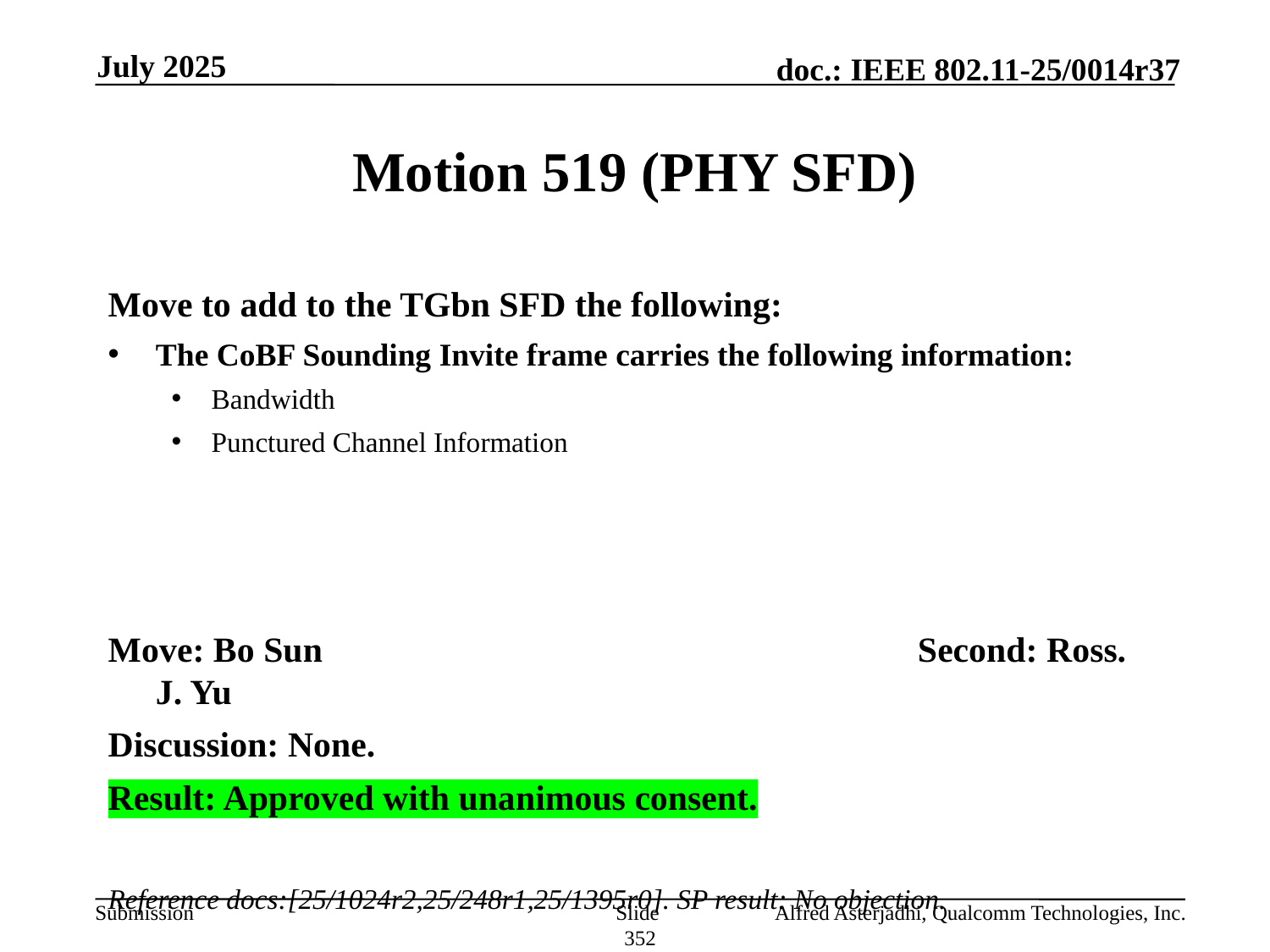

July 2025
# Motion 519 (PHY SFD)
Move to add to the TGbn SFD the following:
The CoBF Sounding Invite frame carries the following information:
Bandwidth
Punctured Channel Information

Move: Bo Sun					Second: Ross. J. Yu
Discussion: None.
Result: Approved with unanimous consent.

Reference docs:[25/1024r2,25/248r1,25/1395r0]. SP result: No objection.

Slide 352
Alfred Asterjadhi, Qualcomm Technologies, Inc.